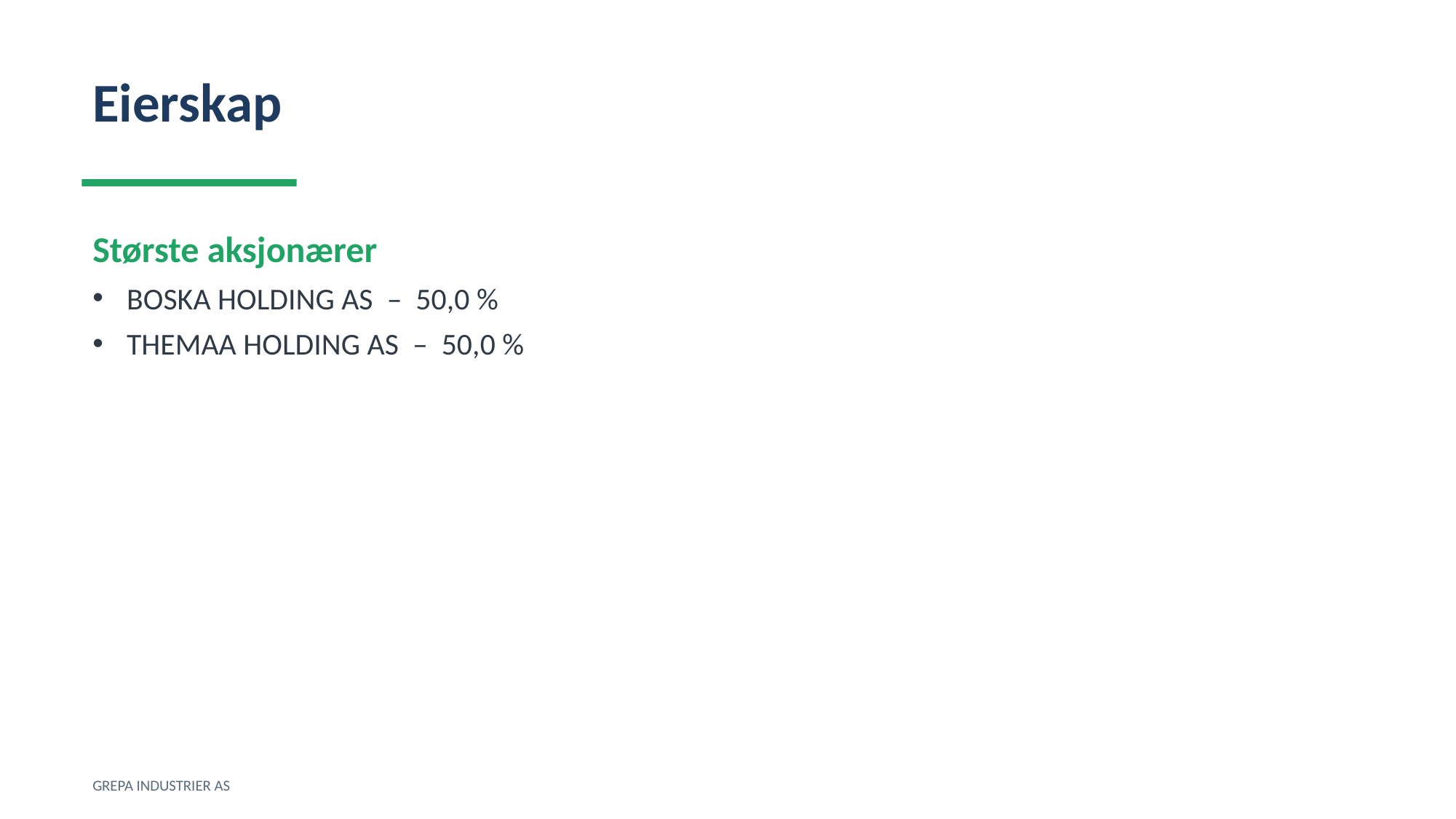

Eierskap

Største aksjonærer
BOSKA HOLDING AS  –  50,0 %
THEMAA HOLDING AS  –  50,0 %
GREPA INDUSTRIER AS